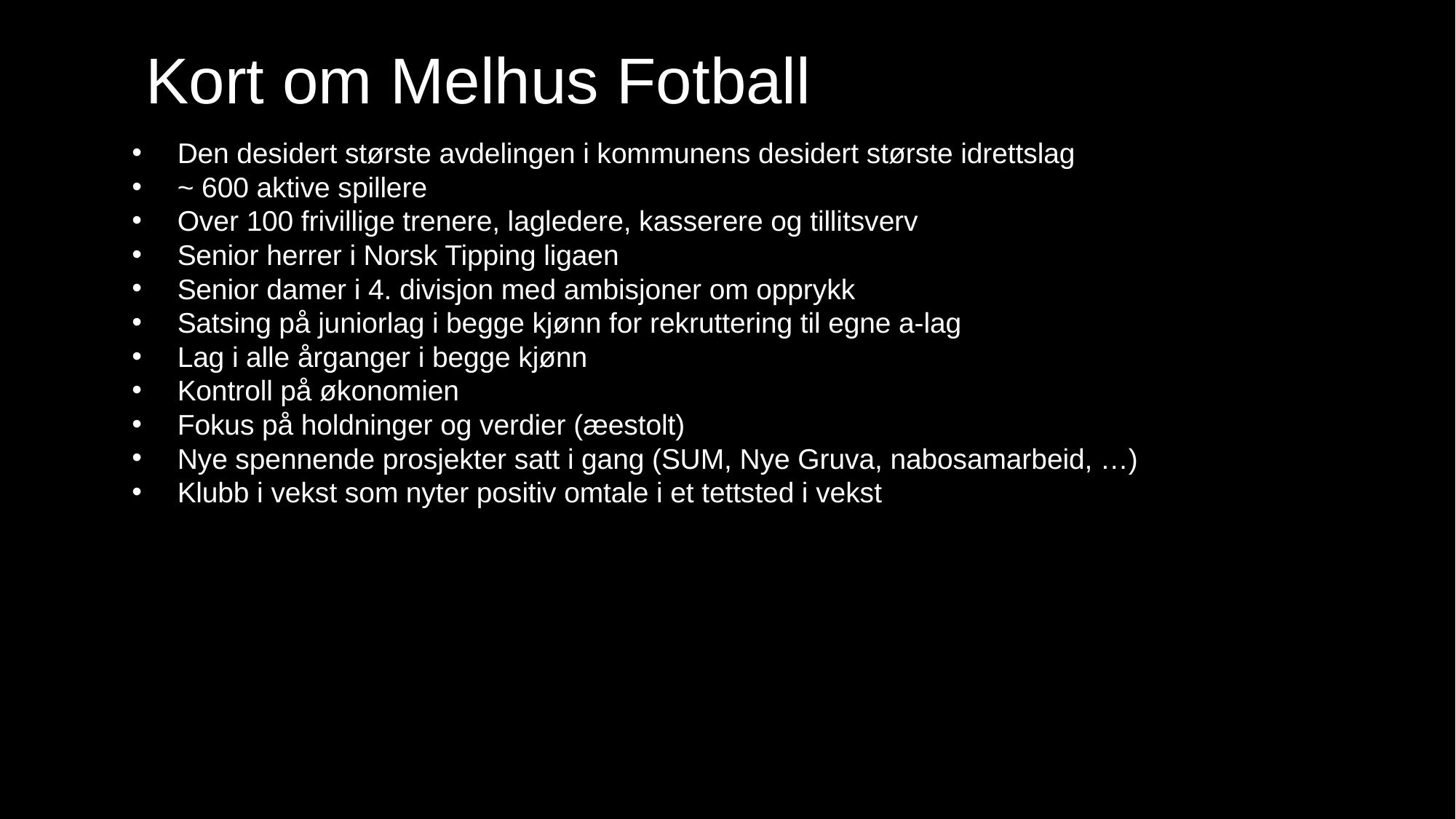

Kort om Melhus Fotball
Den desidert største avdelingen i kommunens desidert største idrettslag
~ 600 aktive spillere
Over 100 frivillige trenere, lagledere, kasserere og tillitsverv
Senior herrer i Norsk Tipping ligaen
Senior damer i 4. divisjon med ambisjoner om opprykk
Satsing på juniorlag i begge kjønn for rekruttering til egne a-lag
Lag i alle årganger i begge kjønn
Kontroll på økonomien
Fokus på holdninger og verdier (æestolt)
Nye spennende prosjekter satt i gang (SUM, Nye Gruva, nabosamarbeid, …)
Klubb i vekst som nyter positiv omtale i et tettsted i vekst